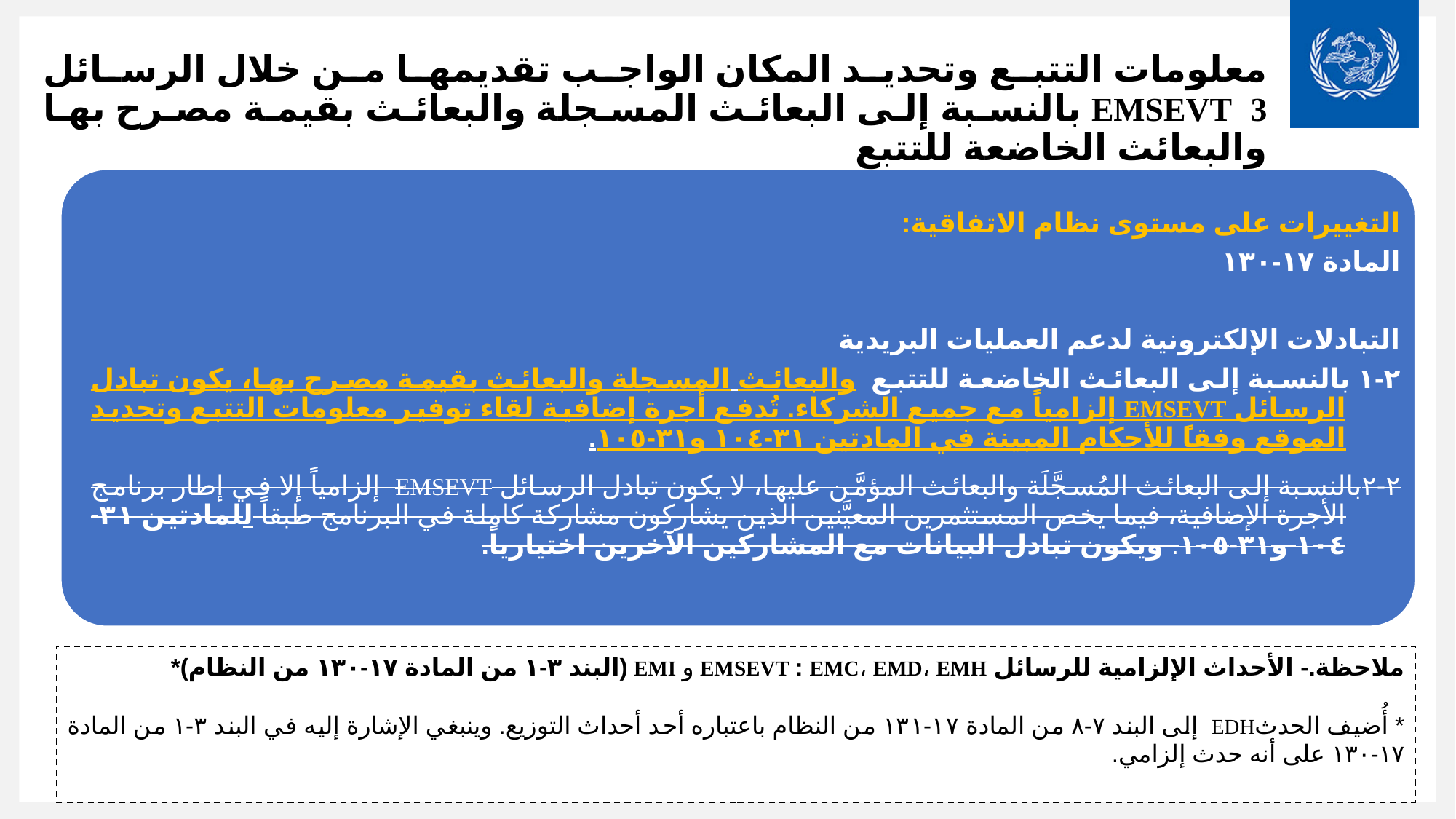

معلومات التتبع وتحديد المكان الواجب تقديمها من خلال الرسائل EMSEVT 3 بالنسبة إلى البعائث المسجلة والبعائث بقيمة مصرح بها والبعائث الخاضعة للتتبع

التغييرات على مستوى نظام الاتفاقية:
المادة ١٧-١٣٠

التبادلات الإلكترونية لدعم العمليات البريدية
٢-١ 	بالنسبة إلى البعائث الخاضعة للتتبع  والبعائث المسجلة والبعائث بقيمة مصرح بها، يكون تبادل الرسائل EMSEVT إلزامياً مع جميع الشركاء. تُدفع أجرة إضافية لقاء توفير معلومات التتبع وتحديد الموقع وفقاً للأحكام المبينة في المادتين ٣١-١٠٤ و٣١-١٠٥.
٢-٢	بالنسبة إلى البعائث المُسجَّلَة والبعائث المؤمَّن عليها، لا يكون تبادل الرسائل EMSEVT  إلزامياً إلا في إطار برنامج الأجرة الإضافية، فيما يخص المستثمرين المعيَّنين الذين يشاركون مشاركة كاملة في البرنامج طبقاً للمادتين ٣١-١٠٤ و٣١-١٠٥. ويكون تبادل البيانات مع المشاركين الآخرين اختيارياً.
ملاحظة.- الأحداث الإلزامية للرسائل EMSEVT : EMC، EMD، EMH و EMI (البند ٣-١ من المادة ١٧-١٣٠ من النظام)*

* أُضيف الحدثEDH  إلى البند ٧-٨ من المادة ١٧-١٣١ من النظام باعتباره أحد أحداث التوزيع. وينبغي الإشارة إليه في البند ٣-١ من المادة ١٧-١٣٠ على أنه حدث إلزامي.